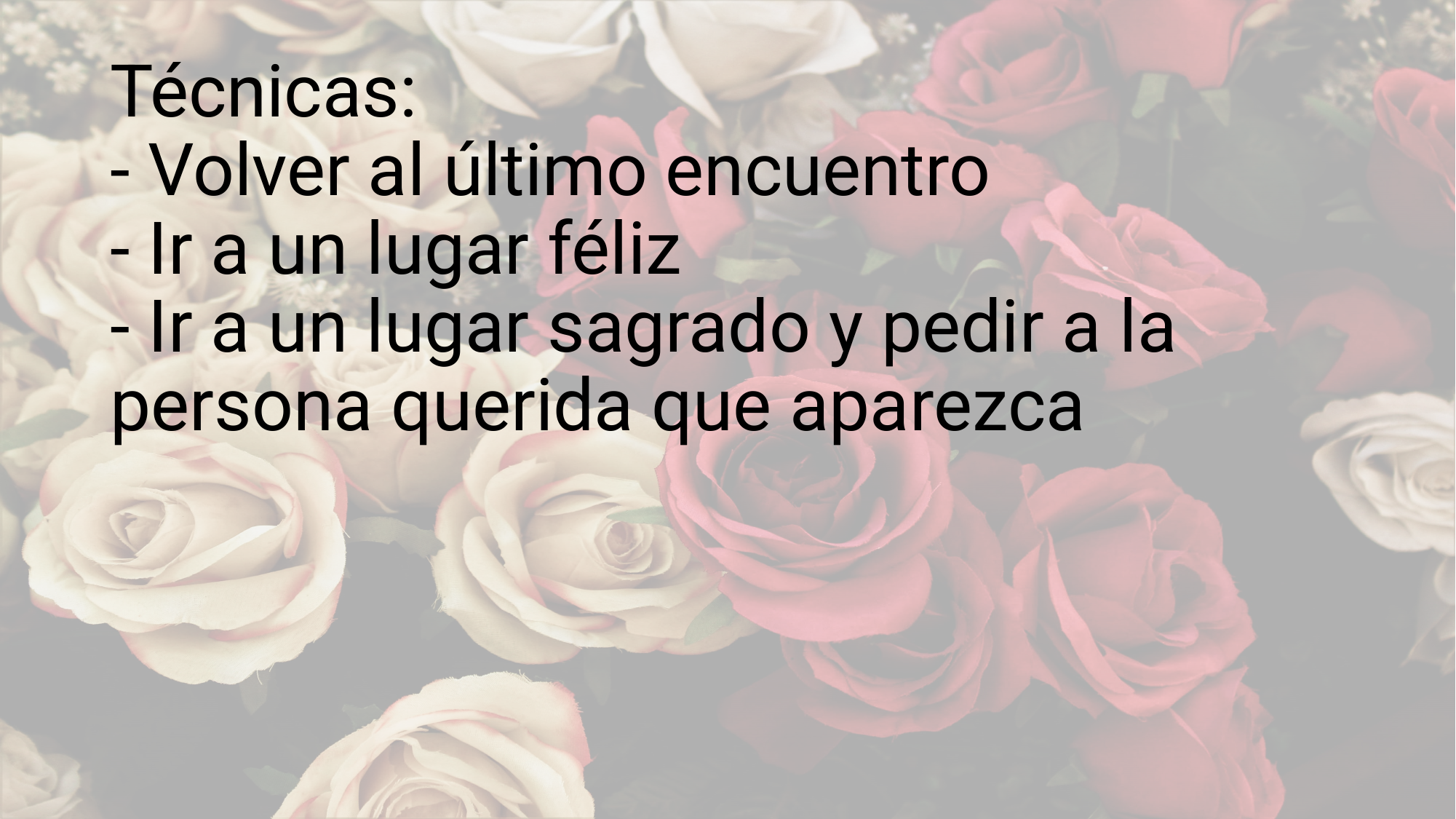

# Técnicas: - Volver al último encuentro - Ir a un lugar féliz - Ir a un lugar sagrado y pedir a la persona querida que aparezca